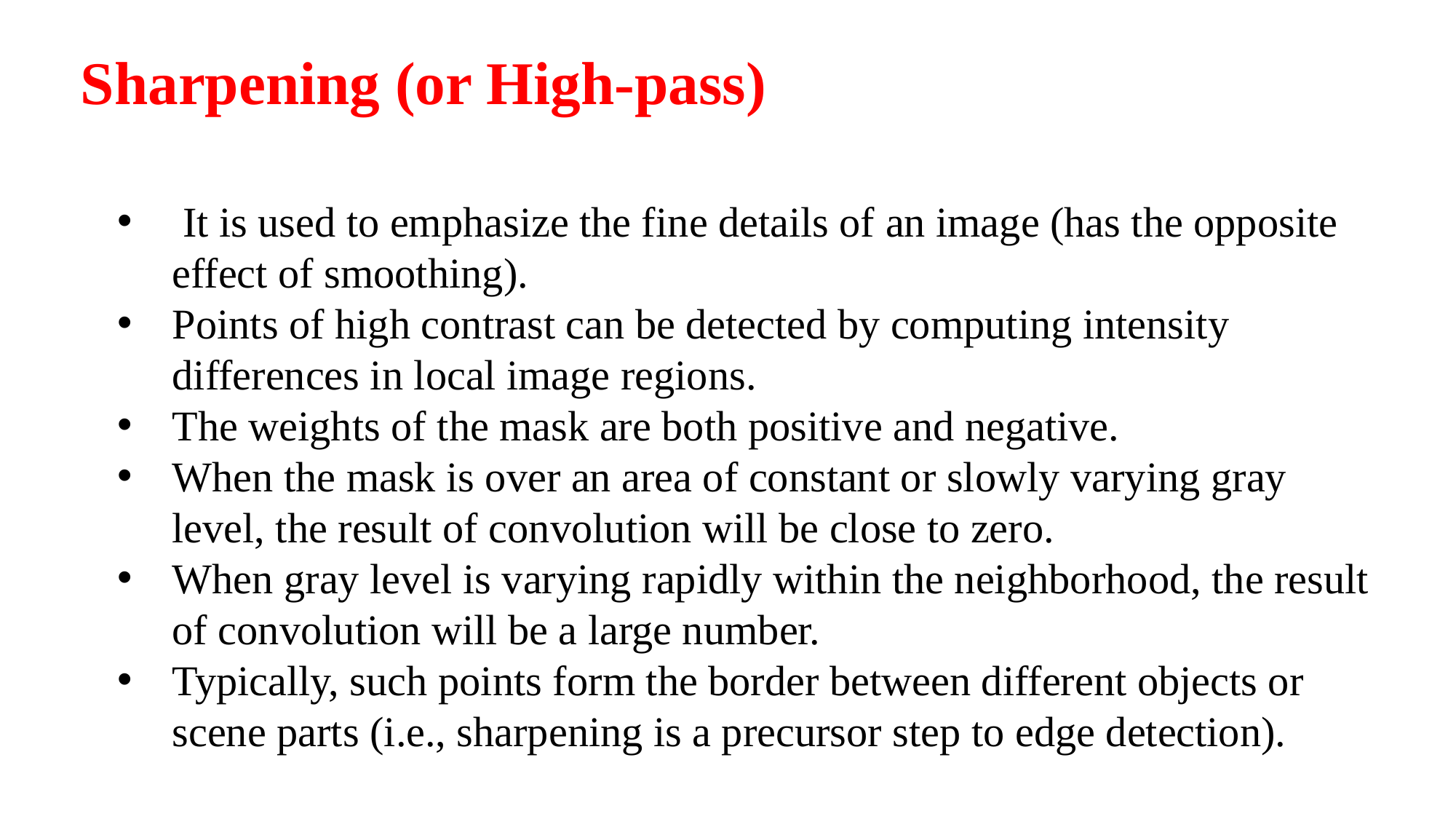

Sharpening (or High-pass)
 It is used to emphasize the fine details of an image (has the opposite effect of smoothing).
Points of high contrast can be detected by computing intensity differences in local image regions.
The weights of the mask are both positive and negative.
When the mask is over an area of constant or slowly varying gray level, the result of convolution will be close to zero.
When gray level is varying rapidly within the neighborhood, the result of convolution will be a large number.
Typically, such points form the border between different objects or scene parts (i.e., sharpening is a precursor step to edge detection).